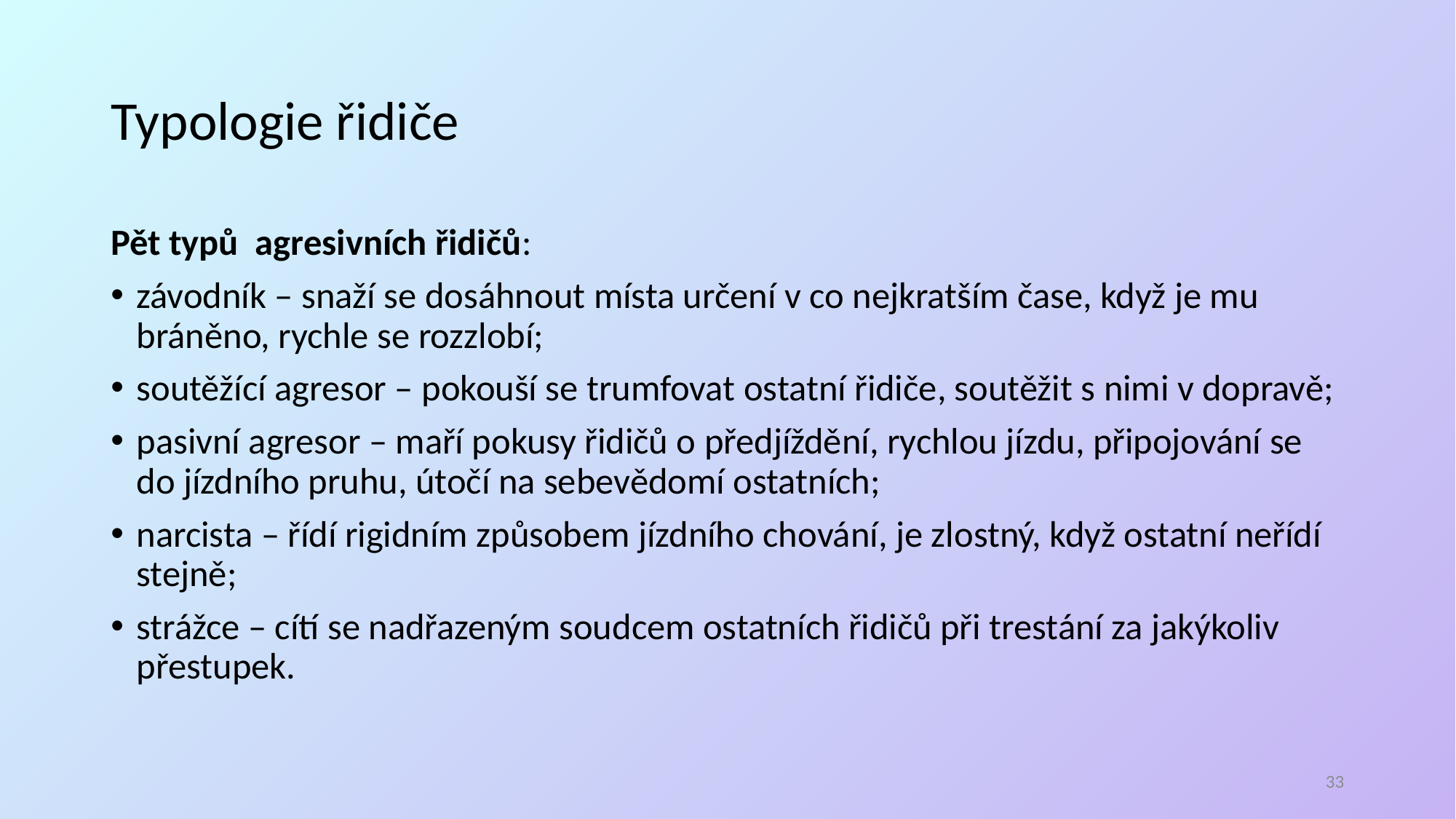

# Typologie řidiče
Pět typů  agresivních řidičů:
závodník – snaží se dosáhnout místa určení v co nejkratším čase, když je mu  bráněno, rychle se rozzlobí;
soutěžící agresor – pokouší se trumfovat ostatní řidiče, soutěžit s nimi v dopravě;
pasivní agresor – maří pokusy řidičů o předjíždění, rychlou jízdu, připojování se  do jízdního pruhu, útočí na sebevědomí ostatních;
narcista – řídí rigidním způsobem jízdního chování, je zlostný, když ostatní neřídí stejně;
strážce – cítí se nadřazeným soudcem ostatních řidičů při trestání za jakýkoliv přestupek.

33